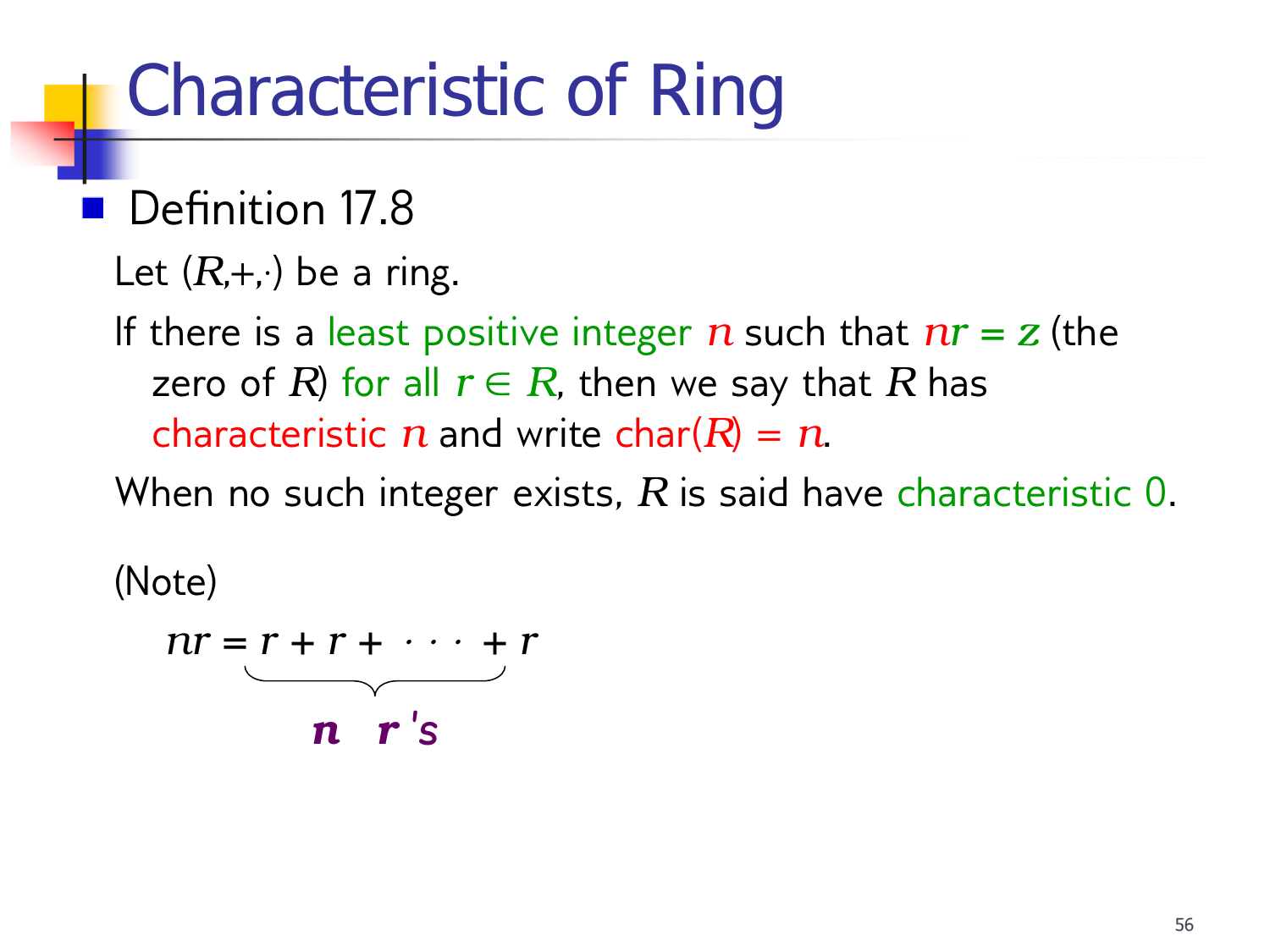

Characteristic of Ring
 Definition 17.8
Let (R,+,·) be a ring.
If there is a least positive integer n such that nr = z (the zero of R) for all r ∈ R, then we say that R has characteristic n and write char(R) = n.
When no such integer exists, R is said have characteristic 0.

(Note)
	 nr = r + r + ⋅⋅⋅ + r

n  r ’s
56